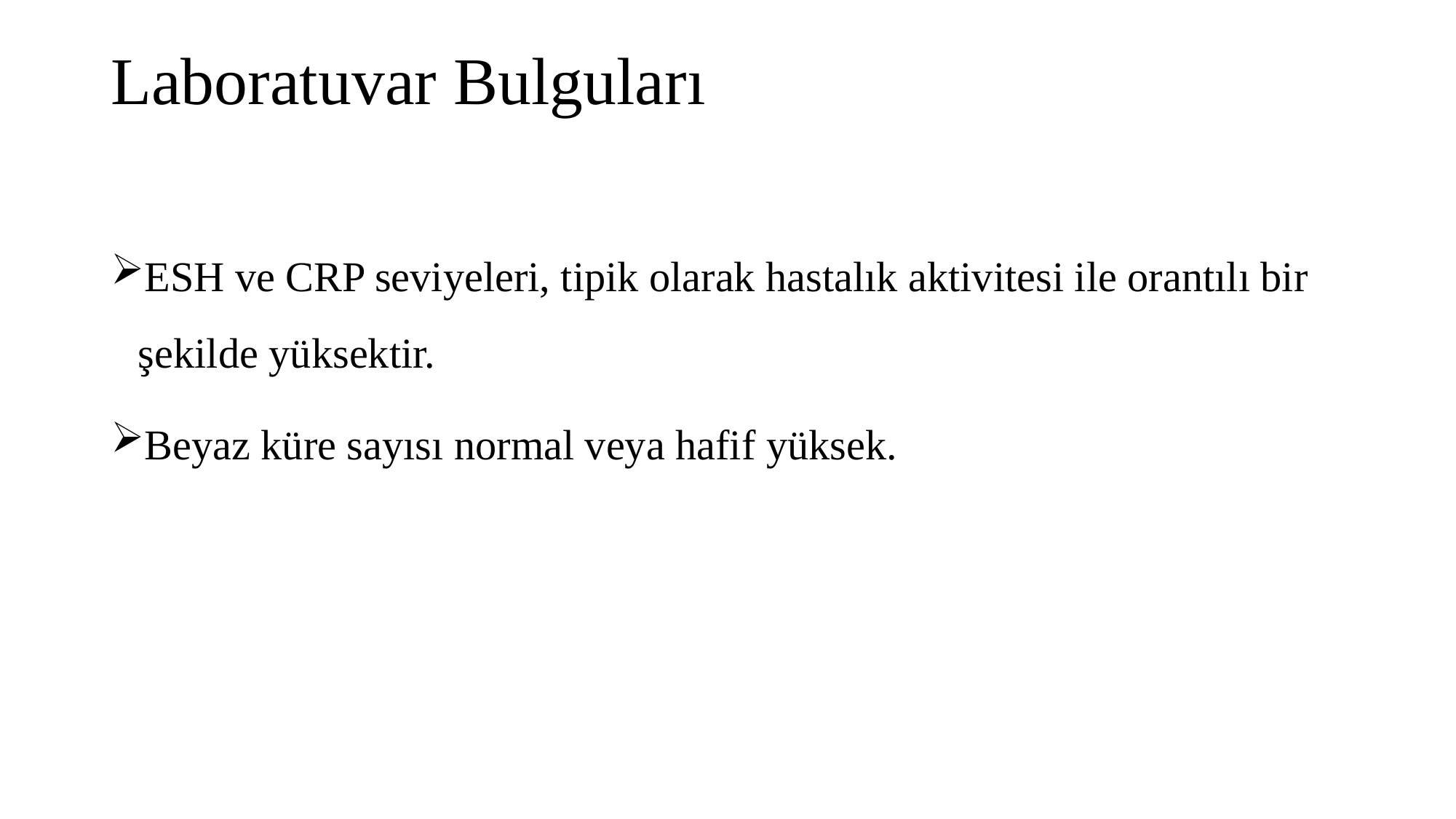

# Laboratuvar Bulguları
ESH ve CRP seviyeleri, tipik olarak hastalık aktivitesi ile orantılı bir şekilde yüksektir.
Beyaz küre sayısı normal veya hafif yüksek.